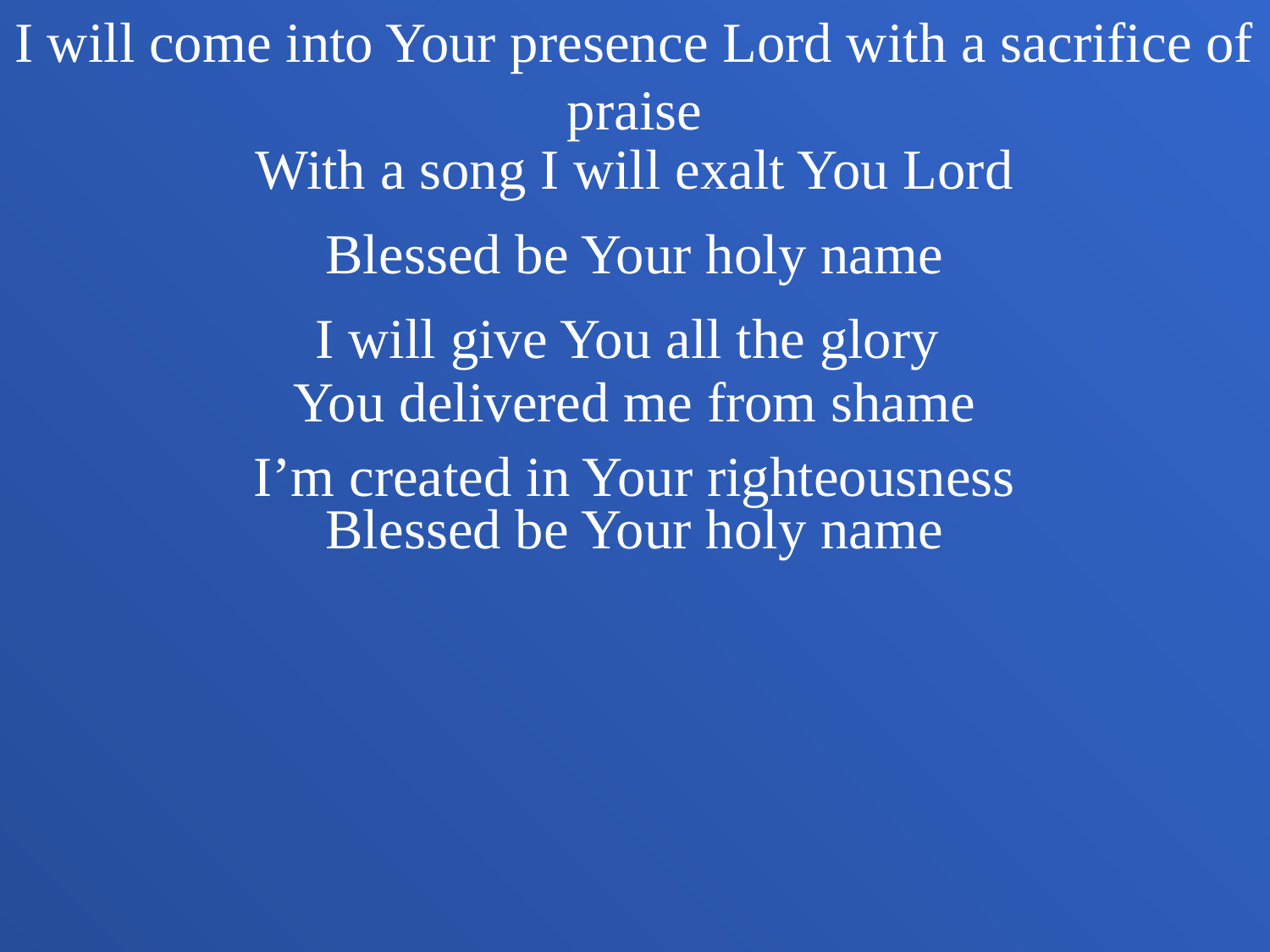

I will come into Your presence Lord with a sacrifice of praise
With a song I will exalt You Lord
Blessed be Your holy name
I will give You all the glory
You delivered me from shame
I’m created in Your righteousness
Blessed be Your holy name